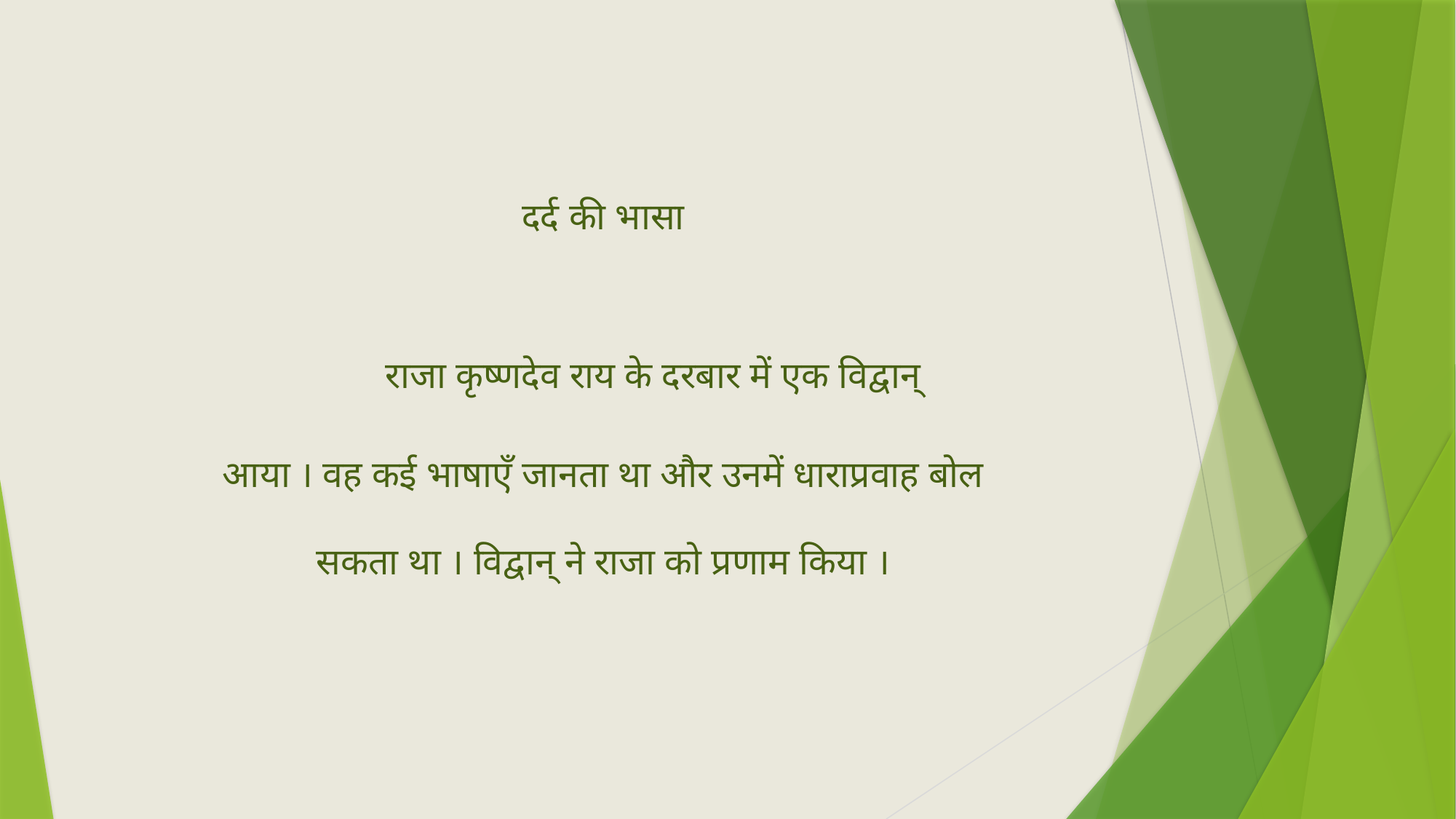

दर्द की भासा

 	राजा कृष्णदेव राय के दरबार में एक विद्वान्
आया । वह कई भाषाएँ जानता था और उनमें धाराप्रवाह बोल सकता था । विद्वान् ने राजा को प्रणाम किया ।